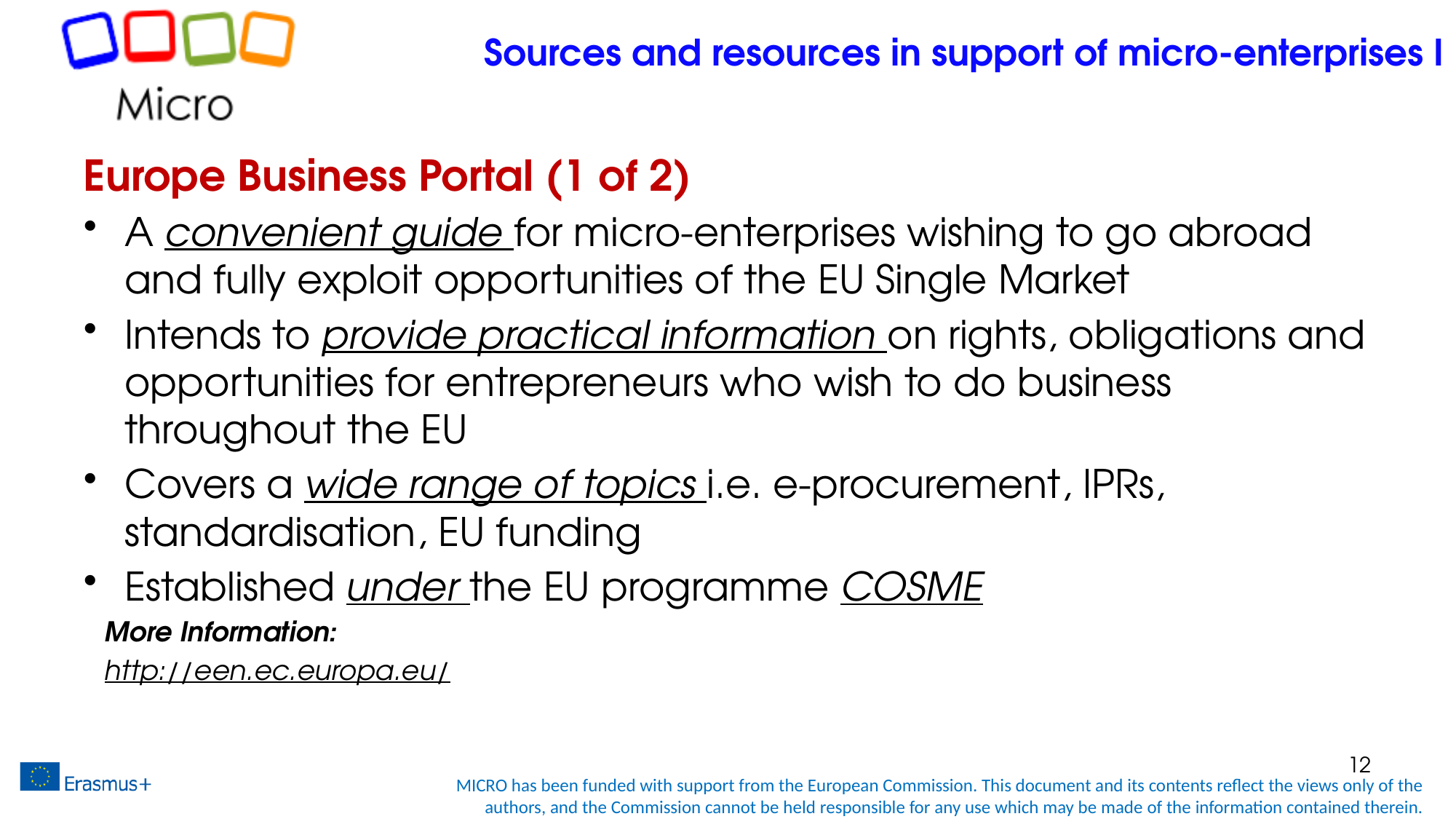

# Sources and resources in support of micro-enterprises I
Europe Business Portal (1 of 2)
A convenient guide for micro-enterprises wishing to go abroad and fully exploit opportunities of the EU Single Market
Intends to provide practical information on rights, obligations and opportunities for entrepreneurs who wish to do business throughout the EU
Covers a wide range of topics i.e. e-procurement, IPRs, standardisation, EU funding
Established under the EU programme COSME
More Information:
http://een.ec.europa.eu/

12